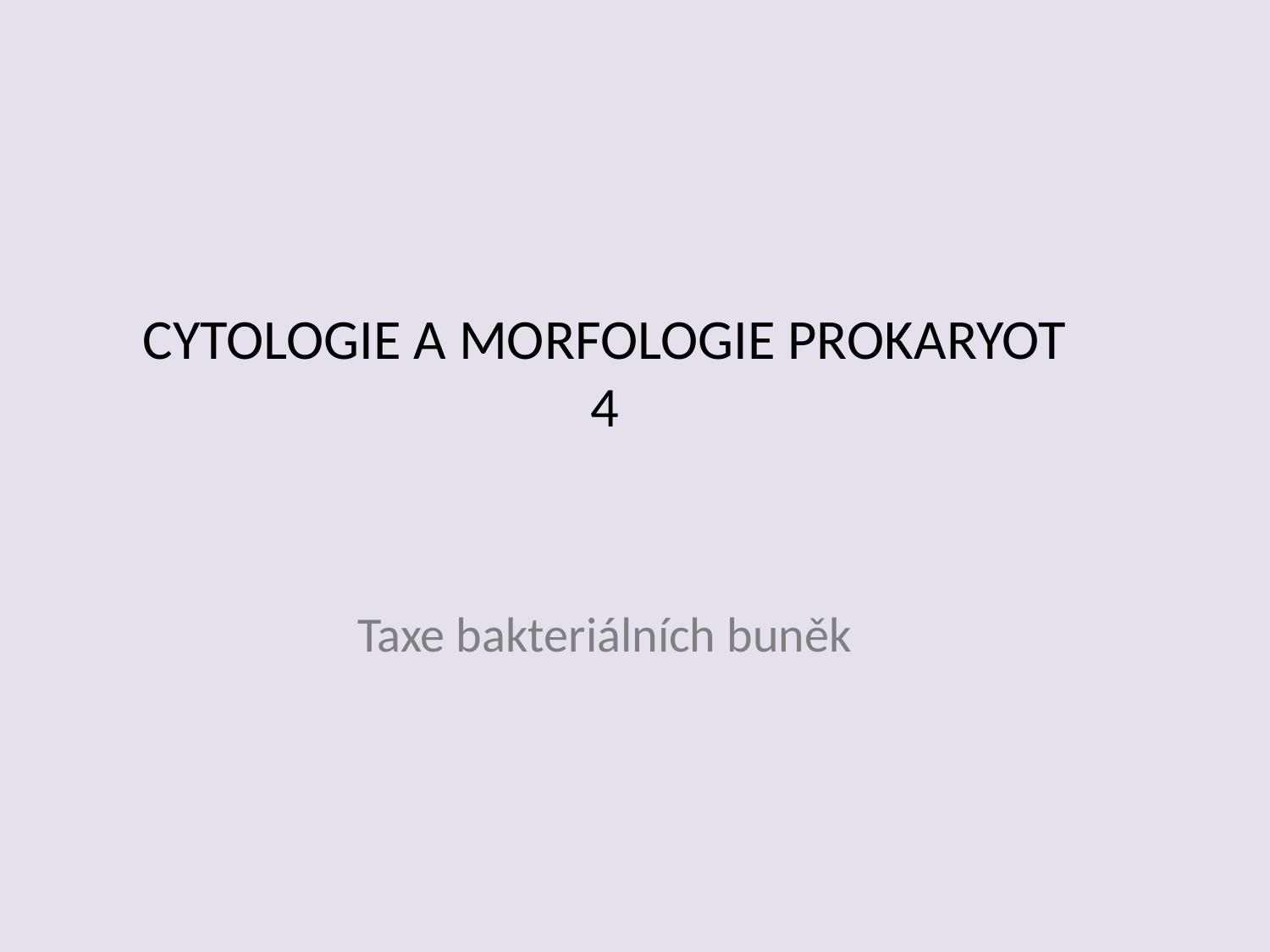

CYTOLOGIE A MORFOLOGIE PROKARYOT
4
Taxe bakteriálních buněk